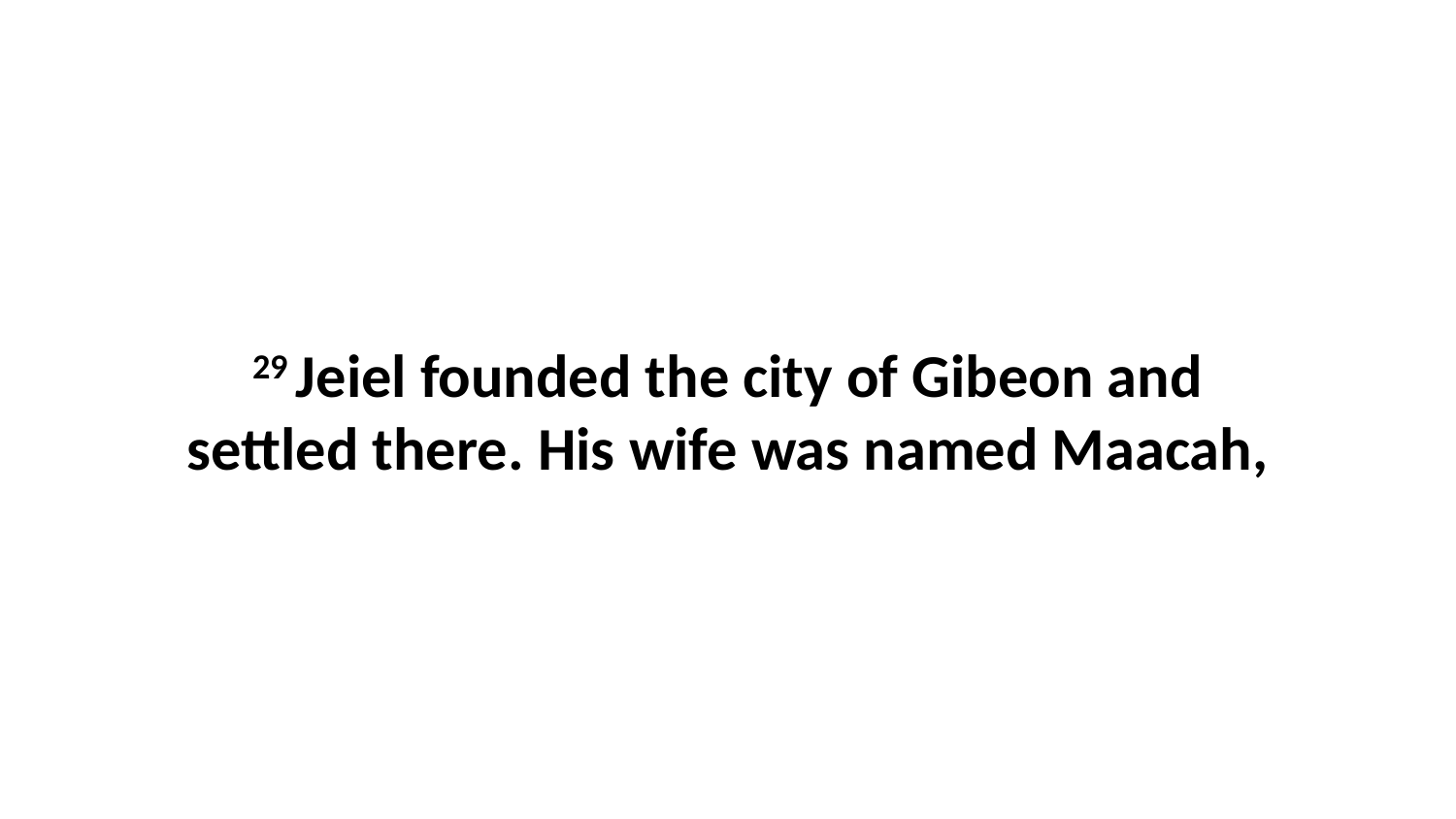

29 Jeiel founded the city of Gibeon and settled there. His wife was named Maacah,